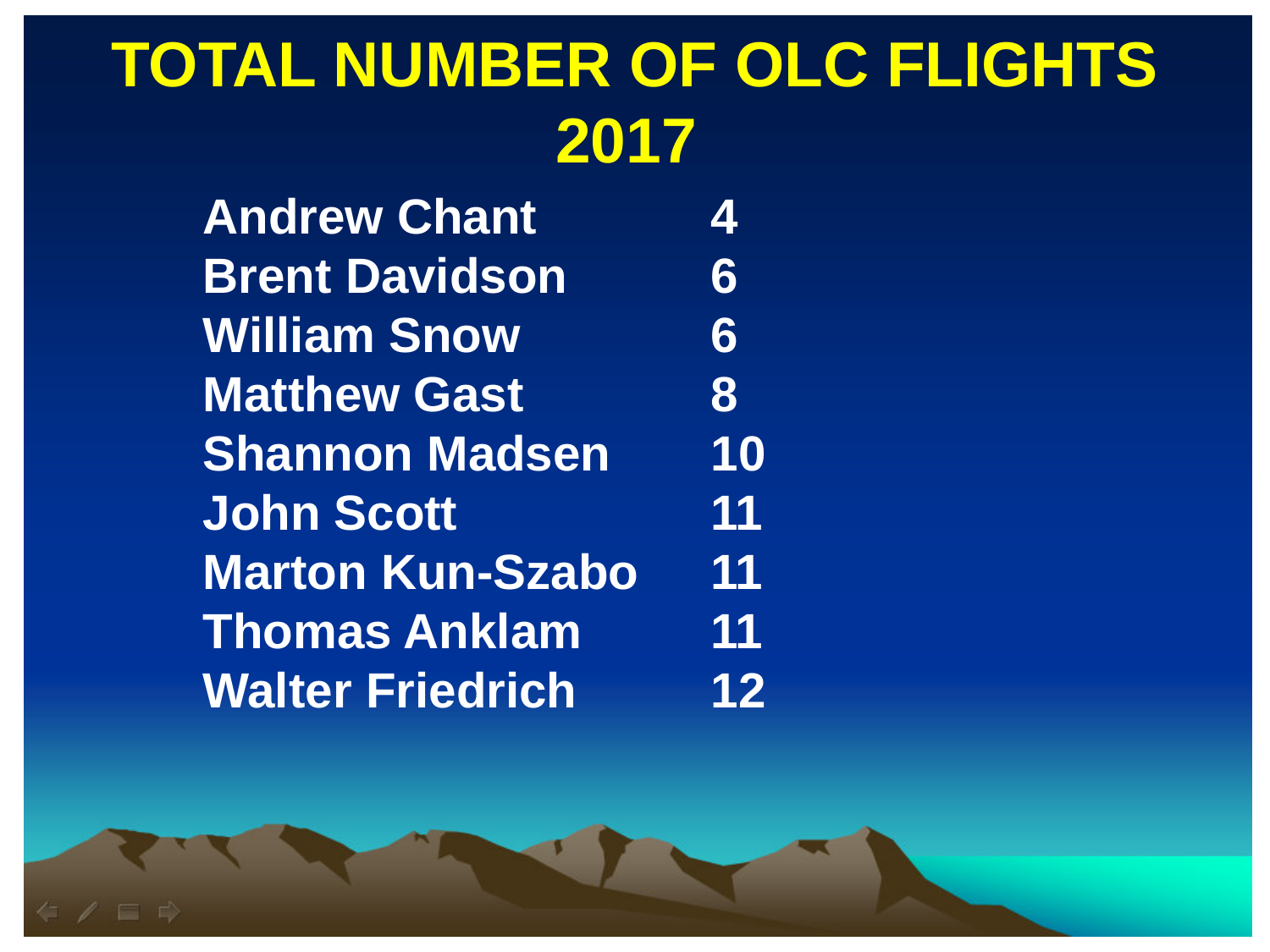

TOTAL NUMBER OF OLC FLIGHTS 2017

Andrew Chant 		4
Brent Davidson 		6
William Snow 		6
Matthew Gast 		8
Shannon Madsen 	10
John Scott 		11
Marton Kun-Szabo 	11
Thomas Anklam 	11
Walter Friedrich 	12